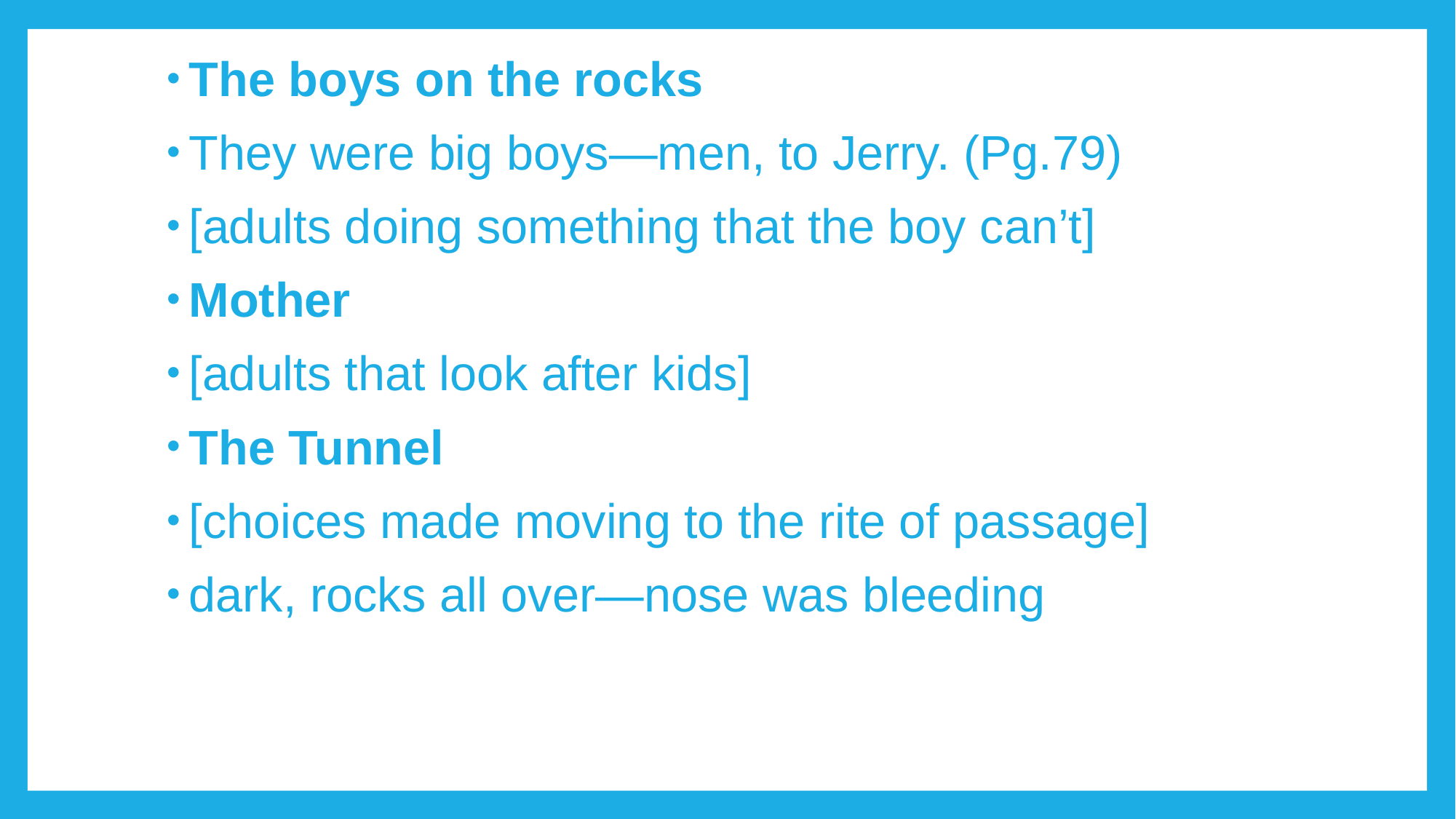

# 6
The boys on the rocks
They were big boys—men, to Jerry. (Pg.79)
[adults doing something that the boy can’t]
Mother
[adults that look after kids]
The Tunnel
[choices made moving to the rite of passage]
dark, rocks all over—nose was bleeding